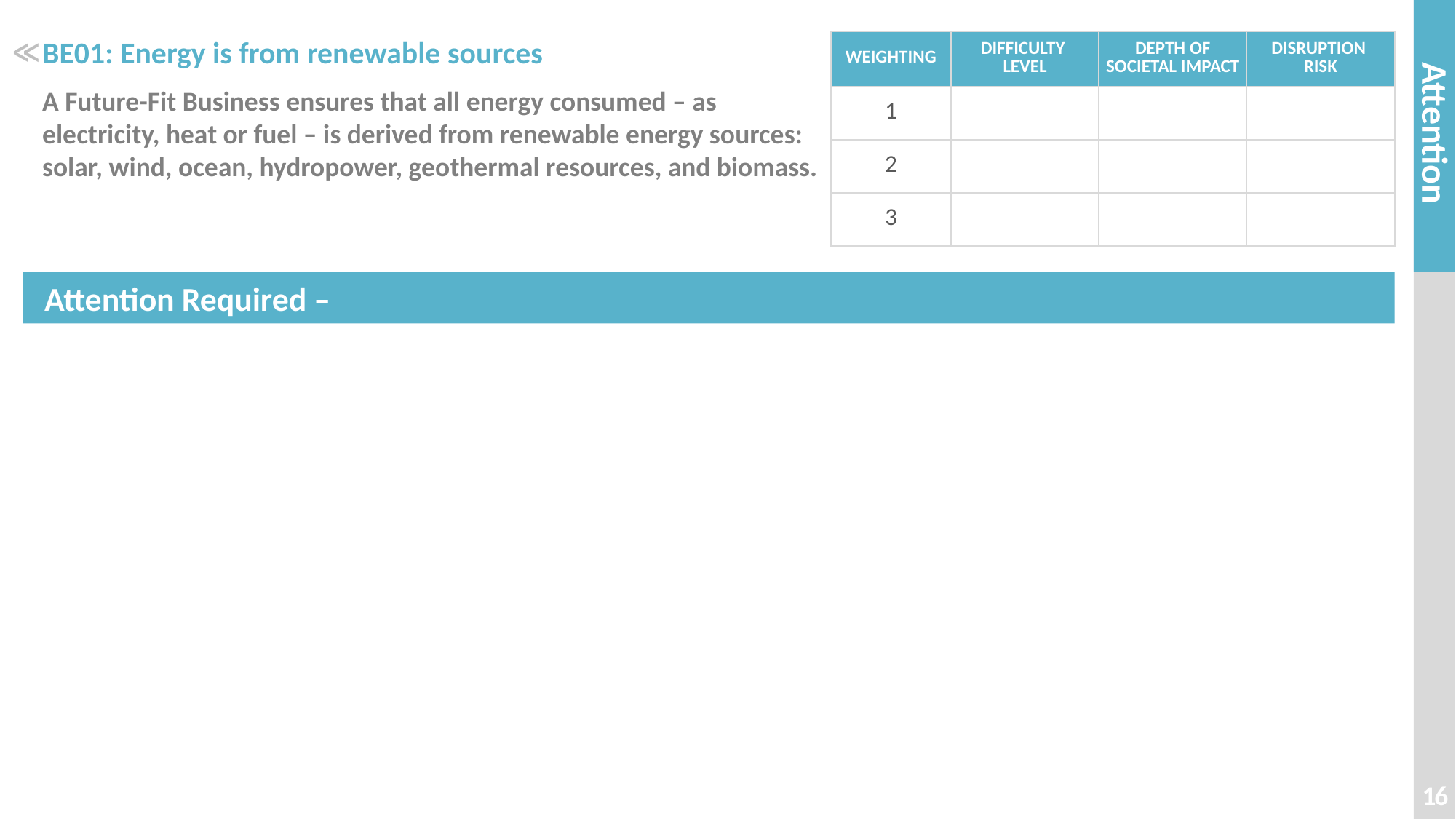

# BE01: Energy is from renewable sources
| WEIGHTING | DIFFICULTY LEVEL | DEPTH OF SOCIETAL IMPACT | DISRUPTION RISK |
| --- | --- | --- | --- |
| 1 |  |  |  |
| 2 |  |  |  |
| 3 |  |  |  |
≪
A Future-Fit Business ensures that all energy consumed – as electricity, heat or fuel – is derived from renewable energy sources: solar, wind, ocean, hydropower, geothermal resources, and biomass.

16